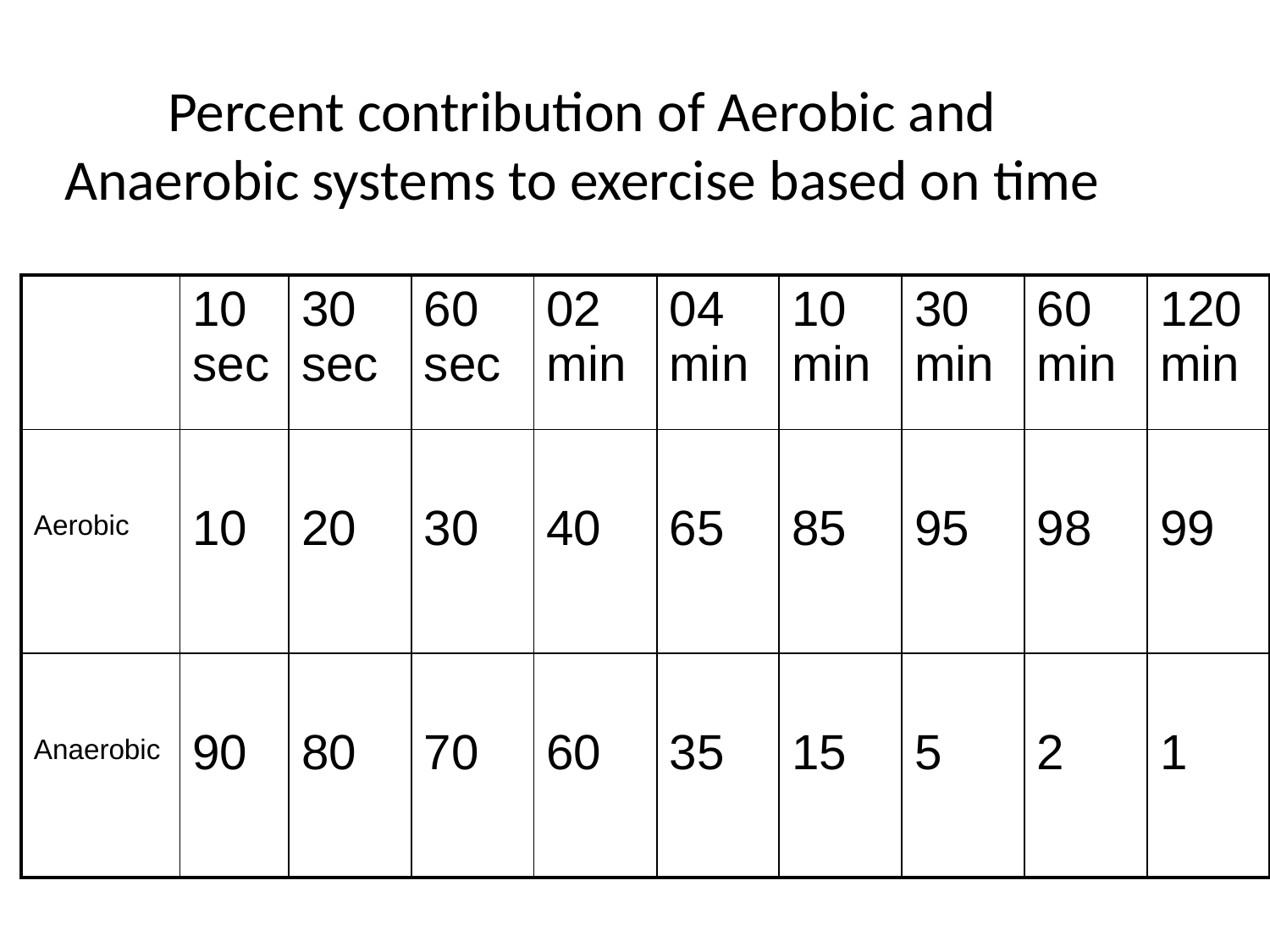

# Percent contribution of Aerobic and Anaerobic systems to exercise based on time
|  | 10 sec | 30 sec | 60 sec | 02 min | 04 min | 10 min | 30 min | 60 min | 120 min |
| --- | --- | --- | --- | --- | --- | --- | --- | --- | --- |
| Aerobic | 10 | 20 | 30 | 40 | 65 | 85 | 95 | 98 | 99 |
| Anaerobic | 90 | 80 | 70 | 60 | 35 | 15 | 5 | 2 | 1 |